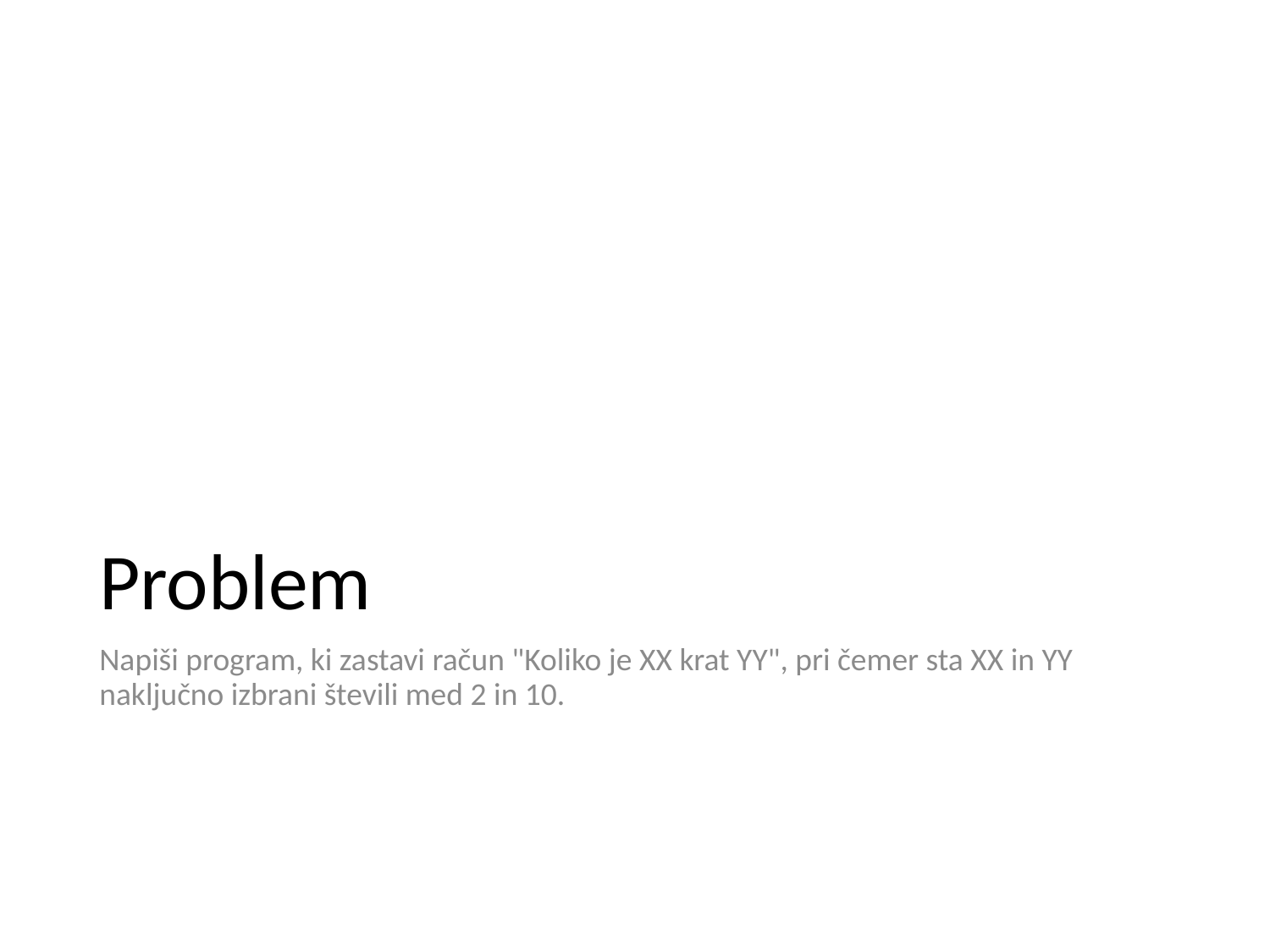

# Problem
Napiši program, ki zastavi račun "Koliko je XX krat YY", pri čemer sta XX in YY naključno izbrani števili med 2 in 10.